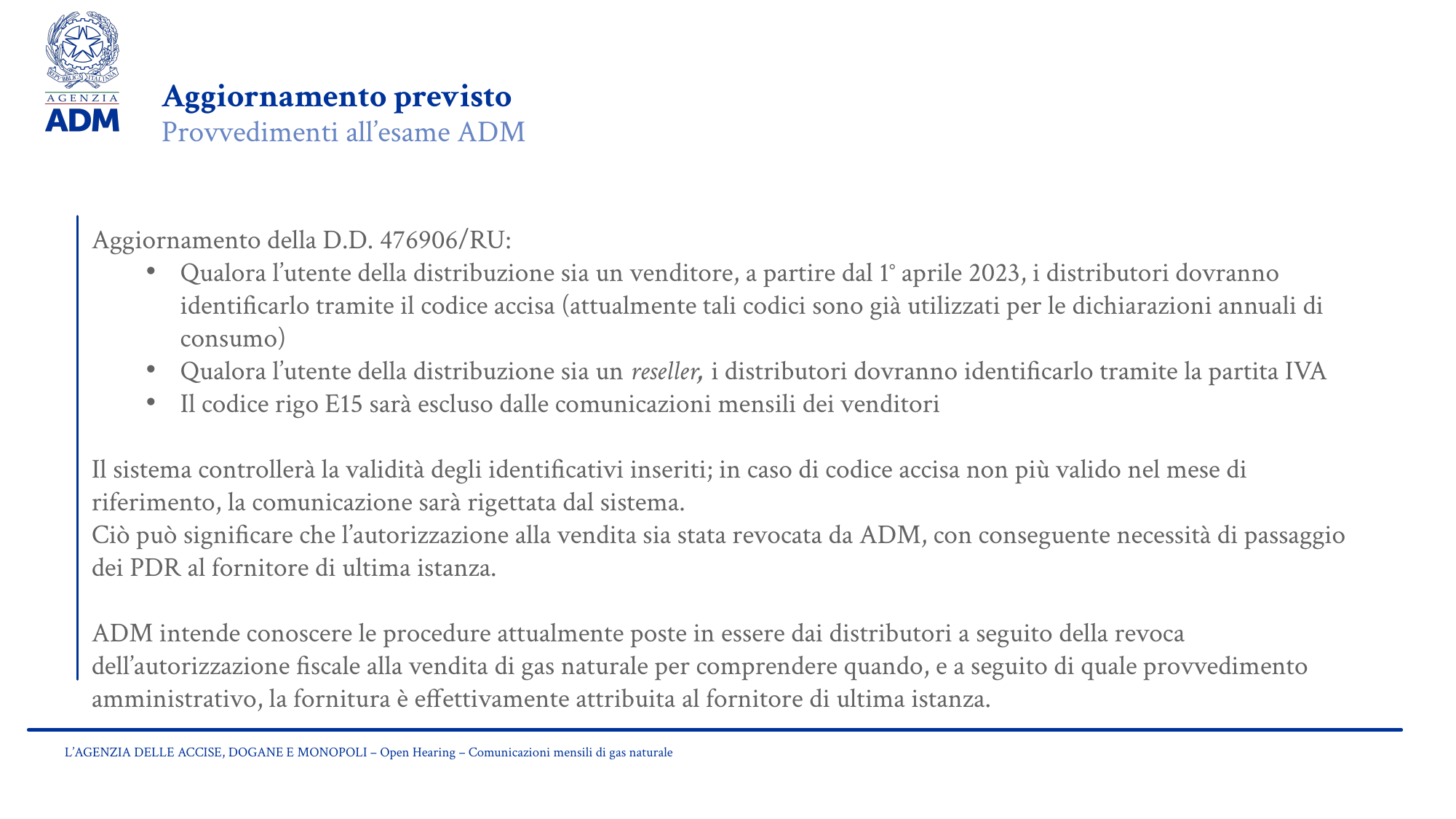

Aggiornamento previsto
Provvedimenti all’esame ADM
Aggiornamento della D.D. 476906/RU:
Qualora l’utente della distribuzione sia un venditore, a partire dal 1° aprile 2023, i distributori dovranno identificarlo tramite il codice accisa (attualmente tali codici sono già utilizzati per le dichiarazioni annuali di consumo)
Qualora l’utente della distribuzione sia un reseller, i distributori dovranno identificarlo tramite la partita IVA
Il codice rigo E15 sarà escluso dalle comunicazioni mensili dei venditori

Il sistema controllerà la validità degli identificativi inseriti; in caso di codice accisa non più valido nel mese di riferimento, la comunicazione sarà rigettata dal sistema.
Ciò può significare che l’autorizzazione alla vendita sia stata revocata da ADM, con conseguente necessità di passaggio dei PDR al fornitore di ultima istanza.

ADM intende conoscere le procedure attualmente poste in essere dai distributori a seguito della revoca dell’autorizzazione fiscale alla vendita di gas naturale per comprendere quando, e a seguito di quale provvedimento amministrativo, la fornitura è effettivamente attribuita al fornitore di ultima istanza.
L’AGENZIA DELLE ACCISE, DOGANE E MONOPOLI – Open Hearing – Comunicazioni mensili di gas naturale